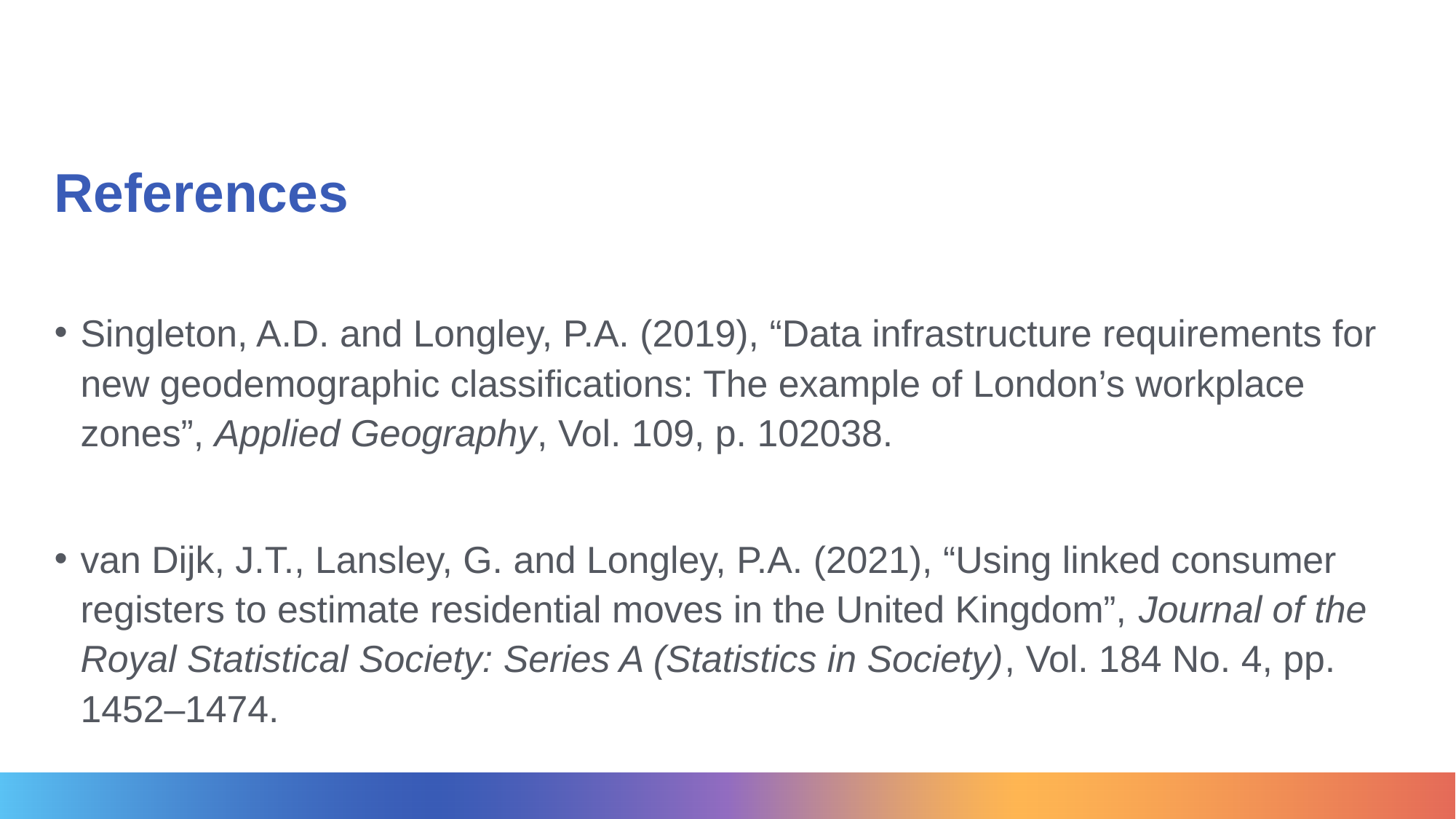

# References
Singleton, A.D. and Longley, P.A. (2019), “Data infrastructure requirements for new geodemographic classifications: The example of London’s workplace zones”, Applied Geography, Vol. 109, p. 102038.

van Dijk, J.T., Lansley, G. and Longley, P.A. (2021), “Using linked consumer registers to estimate residential moves in the United Kingdom”, Journal of the Royal Statistical Society: Series A (Statistics in Society), Vol. 184 No. 4, pp. 1452–1474.